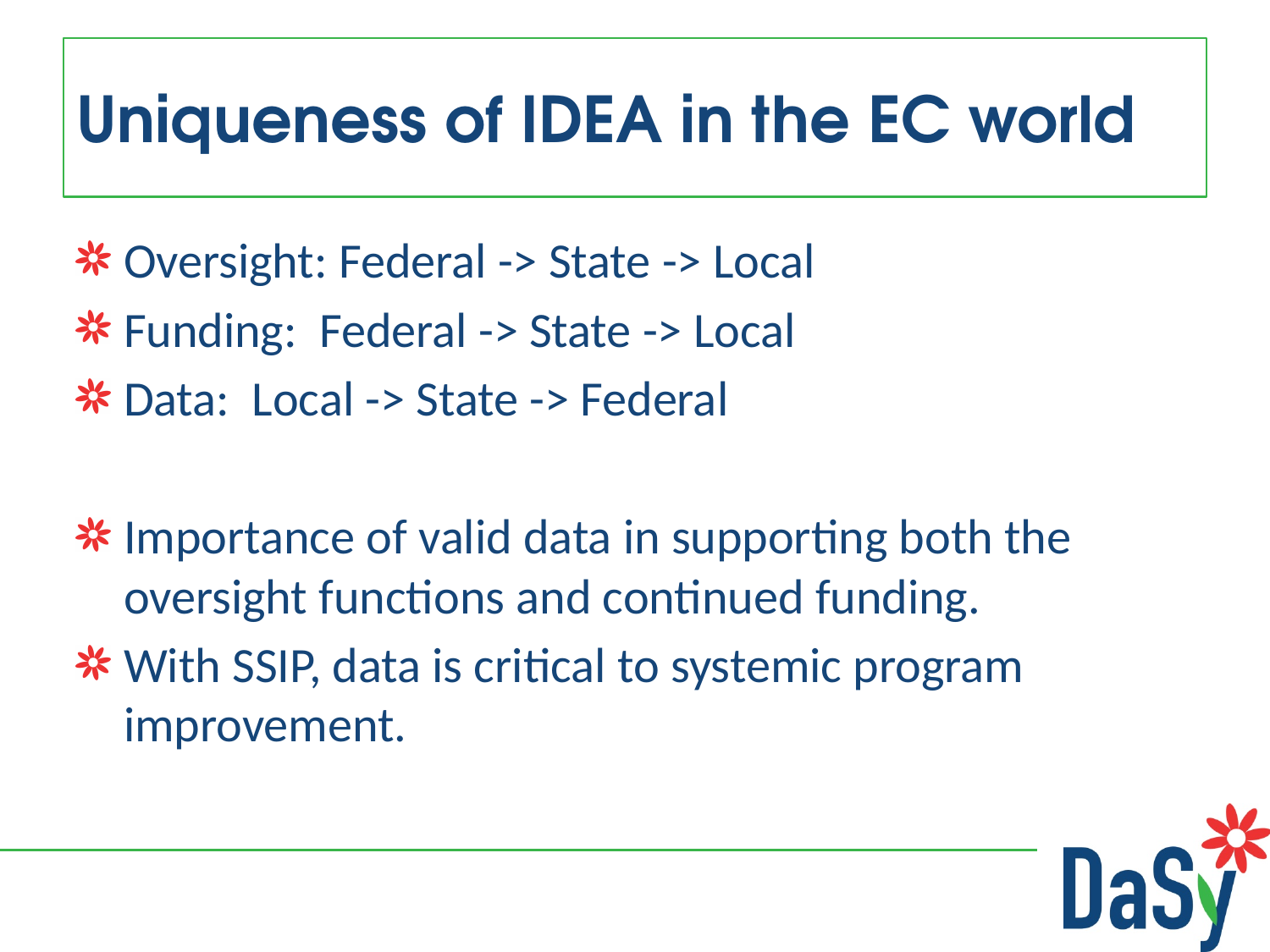

# Uniqueness of IDEA in the EC world
Oversight: Federal -> State -> Local
Funding:  Federal -> State -> Local
Data:  Local -> State -> Federal

Importance of valid data in supporting both the oversight functions and continued funding.
With SSIP, data is critical to systemic program improvement.